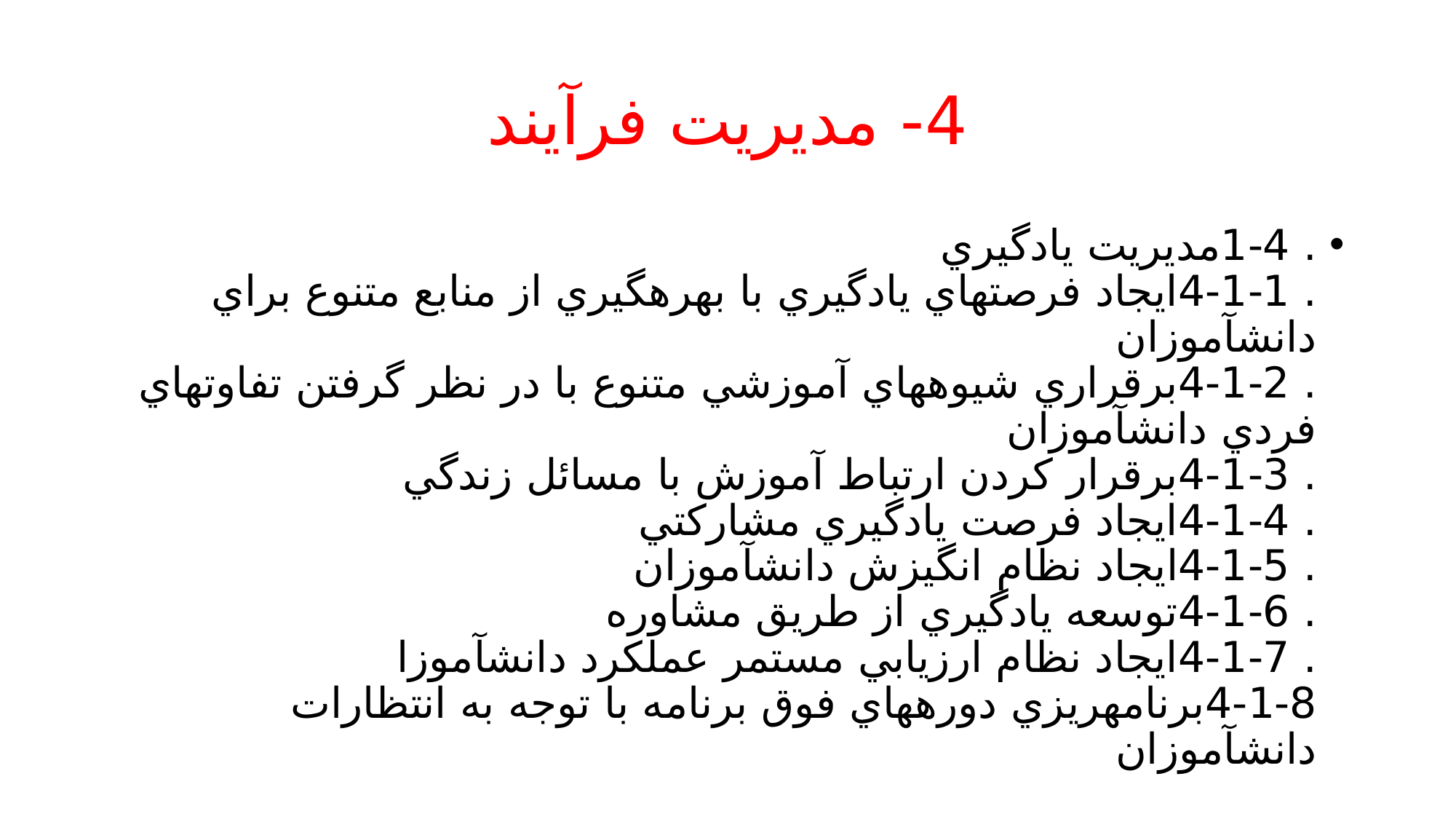

# 4- مديريت فرآيند
. 1-4مديريت يادگيري
. 1-1-4ايجاد فرصتهاي يادگيري با بهرهگيري از منابع متنوع براي دانشآموزان
. 2-1-4برقراري شيوههاي آموزشي متنوع با در نظر گرفتن تفاوتهاي فردي دانشآموزان
. 3-1-4برقرار كردن ارتباط آموزش با مسائل زندگي
. 4-1-4ايجاد فرصت يادگيري مشاركتي
. 5-1-4ايجاد نظام انگيزش دانشآموزان
. 6-1-4توسعه يادگيري از طريق مشاوره
. 7-1-4ايجاد نظام ارزيابي مستمر عملكرد دانشآموزا
8-1-4برنامهريزي دورههاي فوق برنامه با توجه به انتظارات دانشآموزان